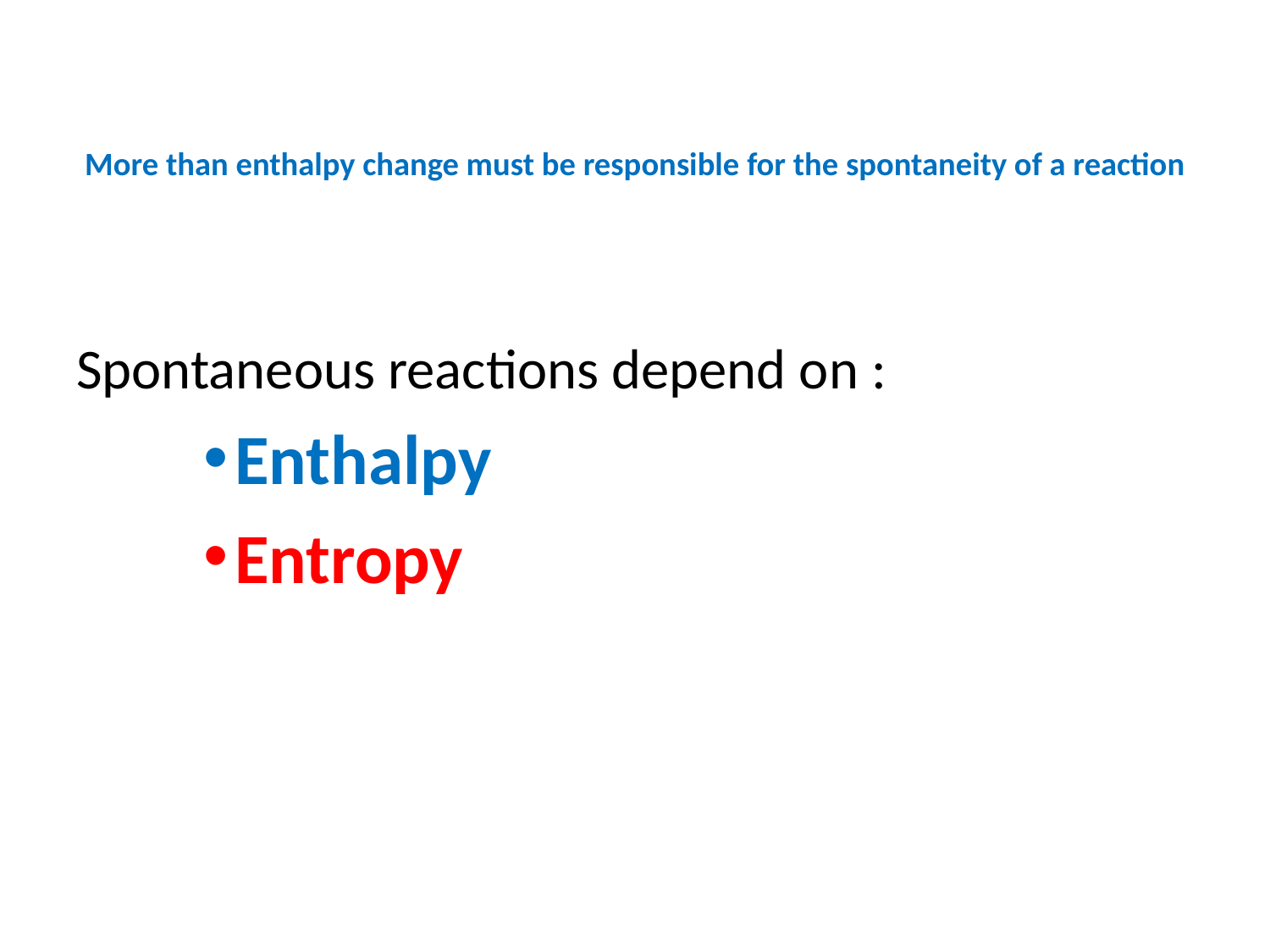

# More than enthalpy change must be responsible for the spontaneity of a reaction
Spontaneous reactions depend on :
Enthalpy
Entropy